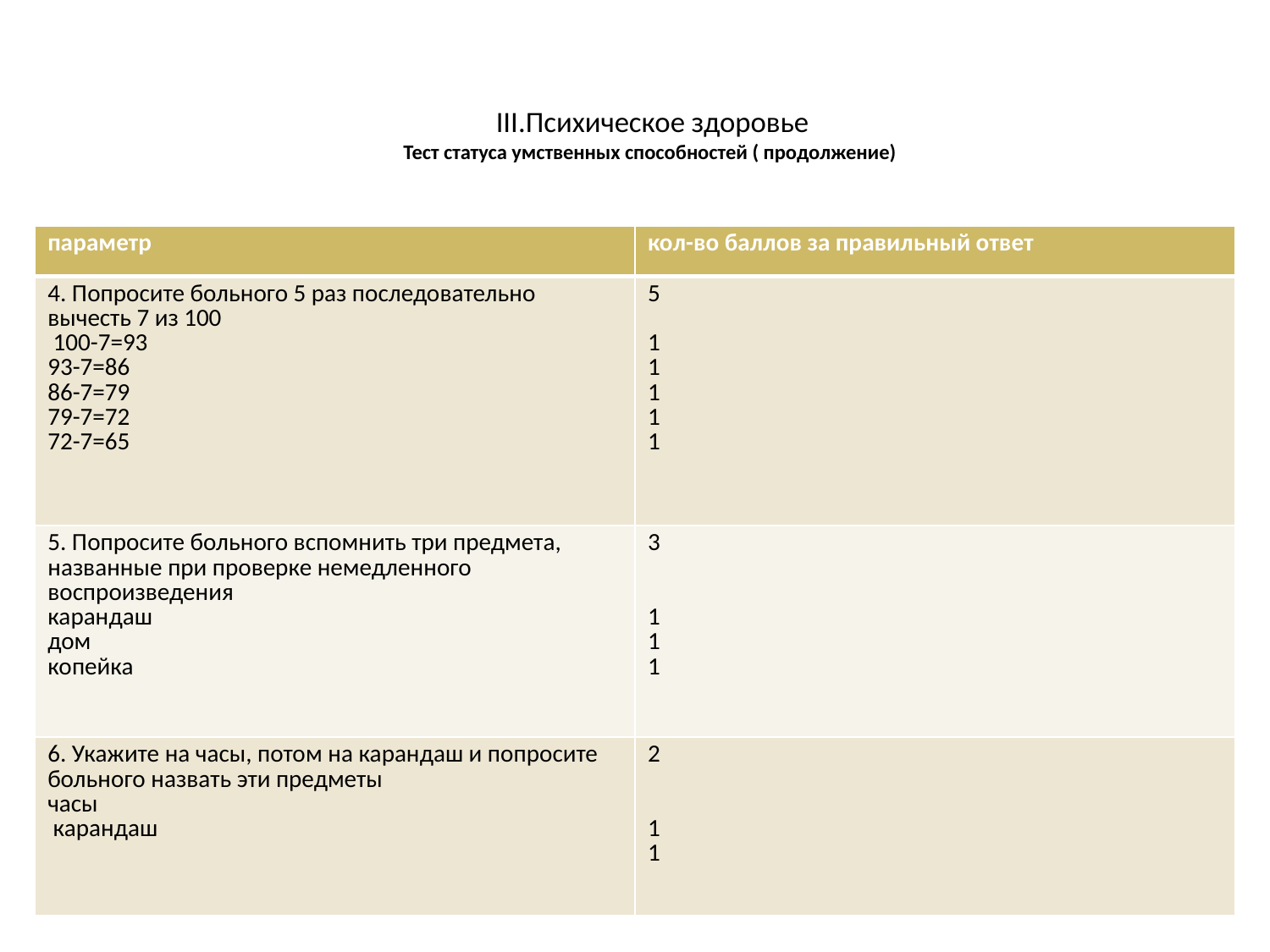

# III.Психическое здоровье Тест статуса умственных способностей ( продолжение)
| параметр | кол-во баллов за правильный ответ |
| --- | --- |
| 4. Попросите больного 5 раз последовательно вычесть 7 из 100 100-7=93 93-7=86 86-7=79 79-7=72 72-7=65 | 5 1 1 1 1 1 |
| 5. Попросите больного вспомнить три предмета, названные при проверке немедленного воспроизведения карандаш дом копейка | 3 1 1 1 |
| 6. Укажите на часы, потом на карандаш и попросите больного назвать эти предметы часы карандаш | 2 1 1 |